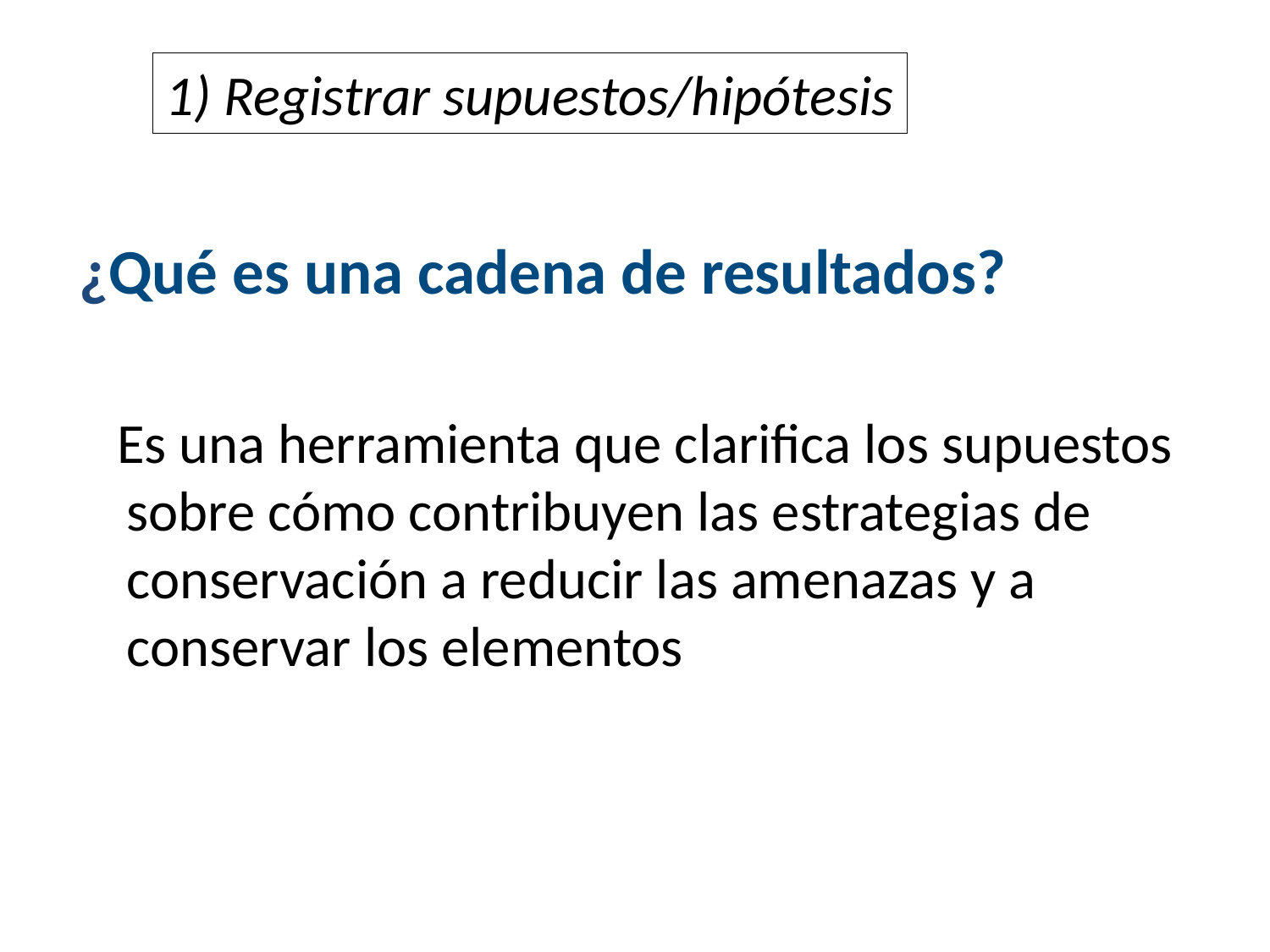

1) Registrar supuestos/hipótesis
¿Qué es una cadena de resultados?

   Es una herramienta que clarifica los supuestos sobre cómo contribuyen las estrategias de conservación a reducir las amenazas y a conservar los elementos